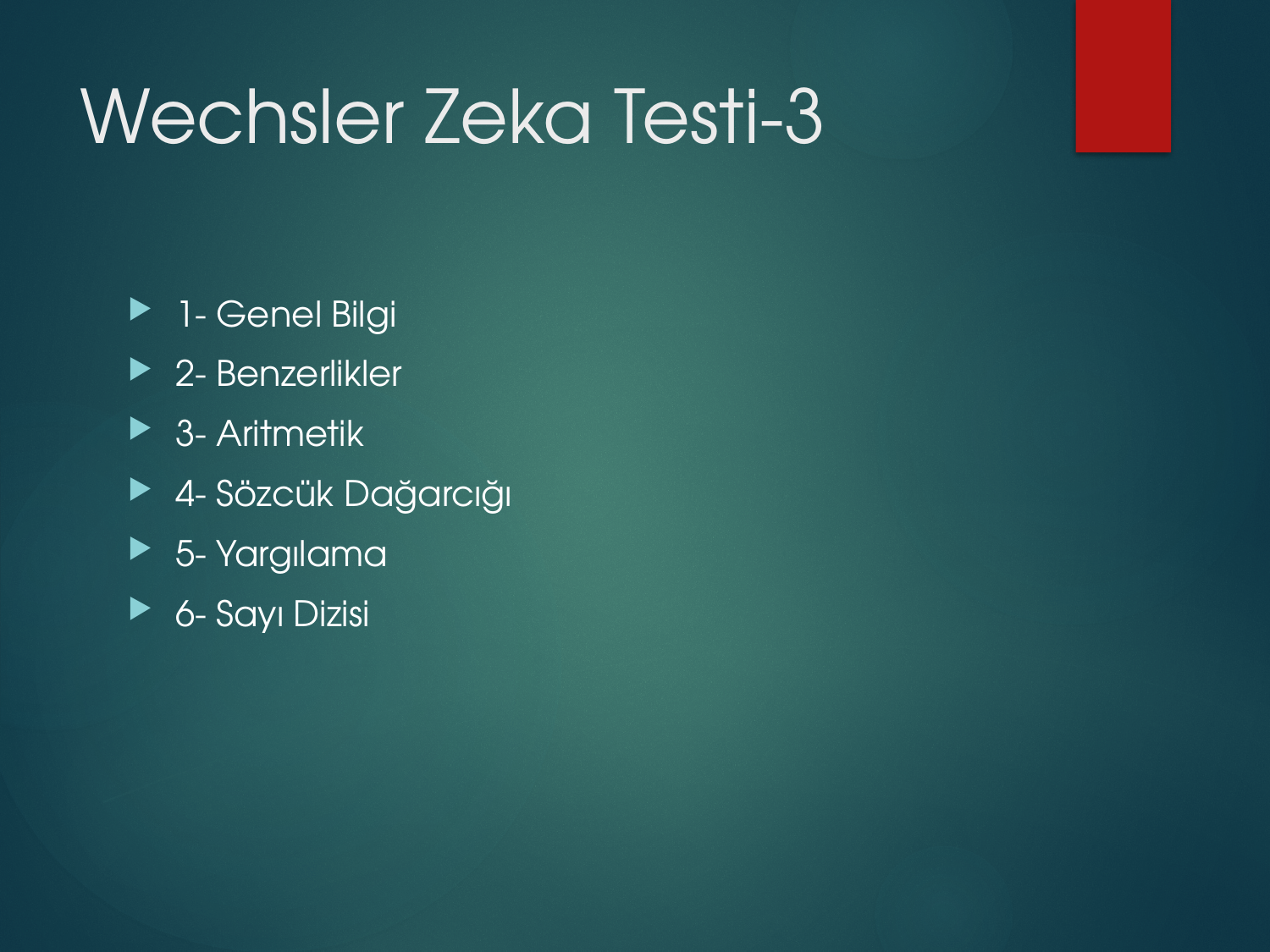

# Wechsler Zeka Testi-3
1- Genel Bilgi
2- Benzerlikler
3- Aritmetik
4- Sözcük Dağarcığı
5- Yargılama
6- Sayı Dizisi